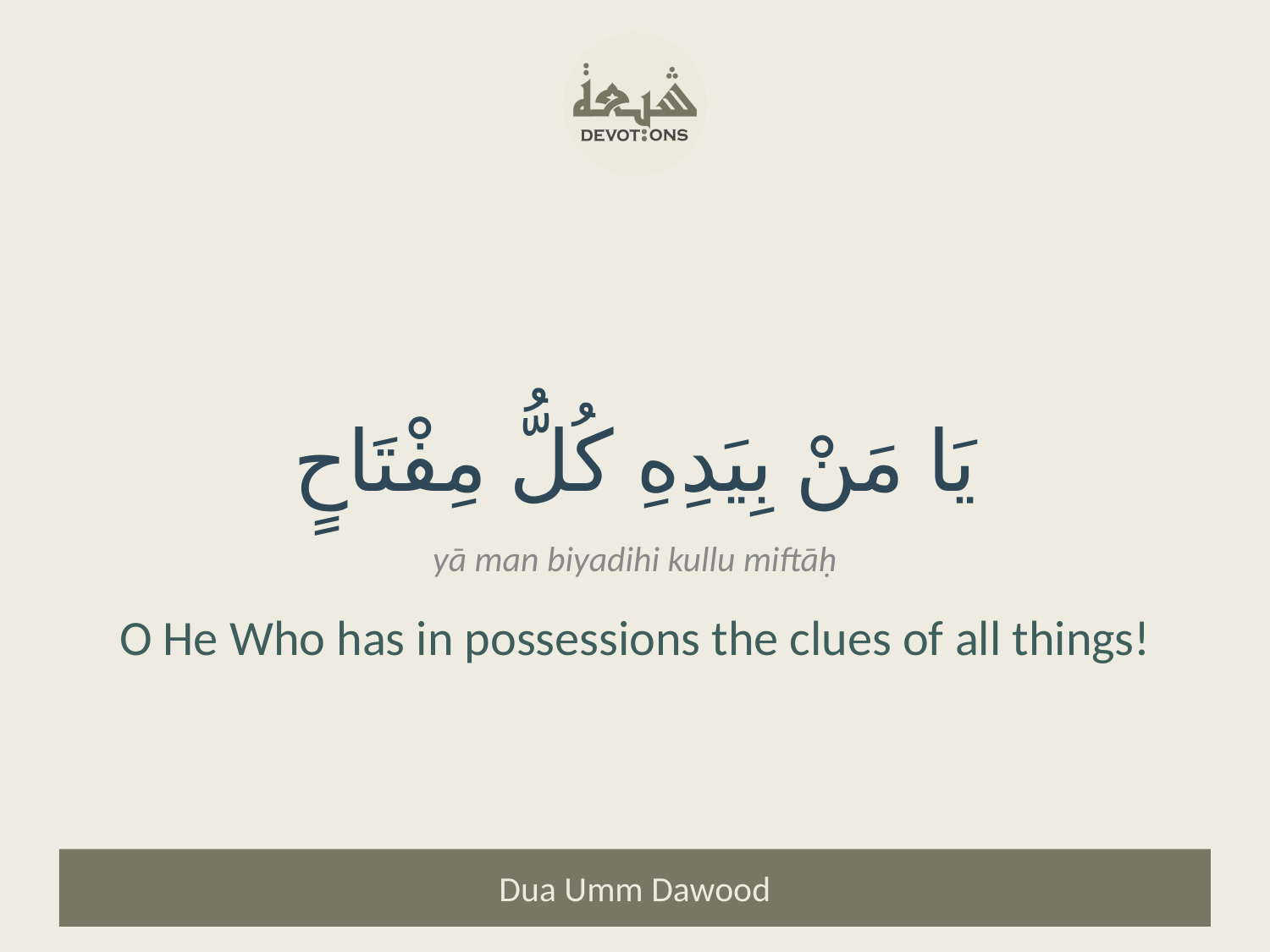

يَا مَنْ بِيَدِهِ كُلُّ مِفْتَاحٍ
yā man biyadihi kullu miftāḥ
O He Who has in possessions the clues of all things!
Dua Umm Dawood